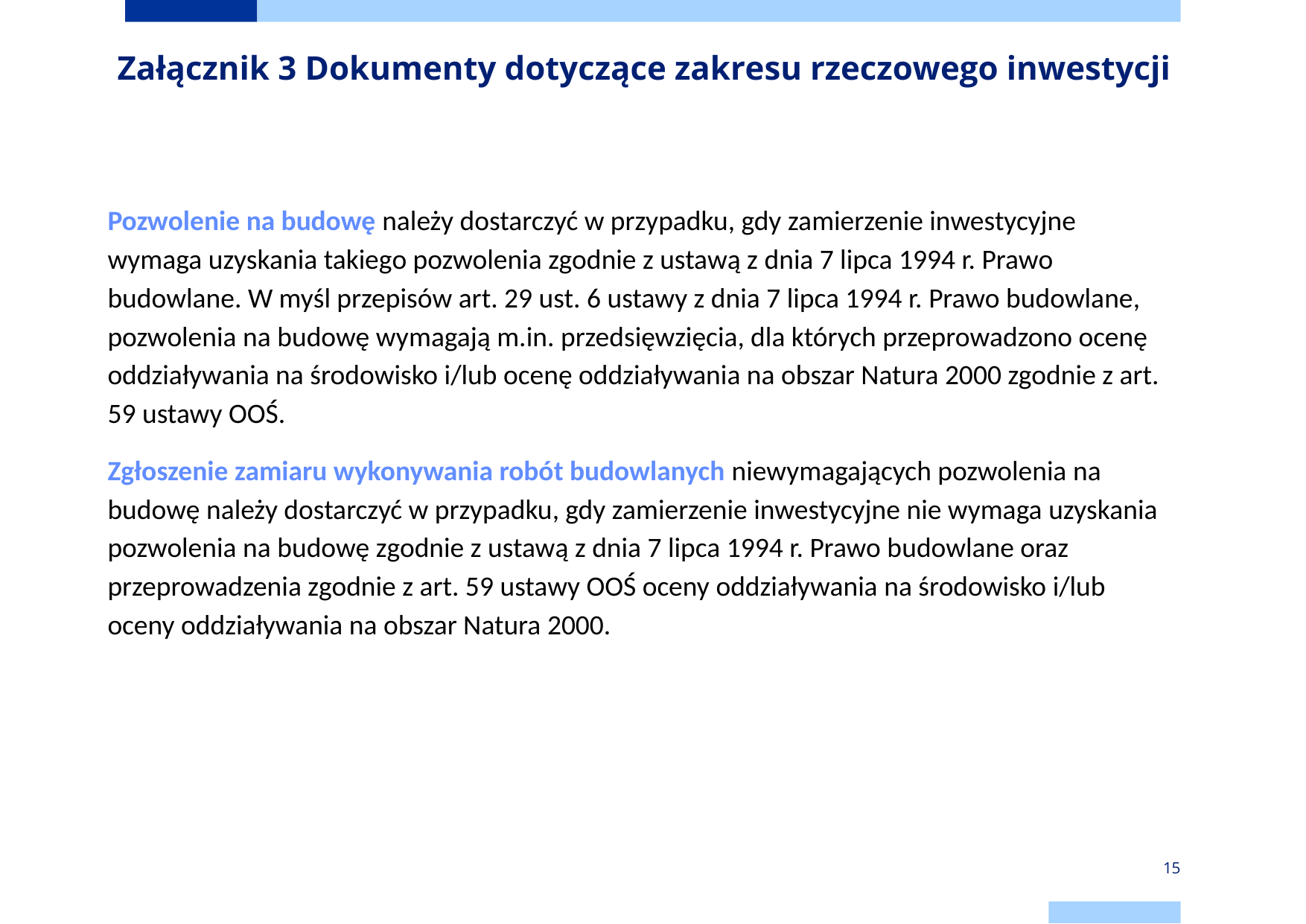

# Załącznik 3 Dokumenty dotyczące zakresu rzeczowego inwestycji
Pozwolenie na budowę należy dostarczyć w przypadku, gdy zamierzenie inwestycyjne wymaga uzyskania takiego pozwolenia zgodnie z ustawą z dnia 7 lipca 1994 r. Prawo budowlane. W myśl przepisów art. 29 ust. 6 ustawy z dnia 7 lipca 1994 r. Prawo budowlane, pozwolenia na budowę wymagają m.in. przedsięwzięcia, dla których przeprowadzono ocenę oddziaływania na środowisko i/lub ocenę oddziaływania na obszar Natura 2000 zgodnie z art. 59 ustawy OOŚ.
Zgłoszenie zamiaru wykonywania robót budowlanych niewymagających pozwolenia na budowę należy dostarczyć w przypadku, gdy zamierzenie inwestycyjne nie wymaga uzyskania pozwolenia na budowę zgodnie z ustawą z dnia 7 lipca 1994 r. Prawo budowlane oraz przeprowadzenia zgodnie z art. 59 ustawy OOŚ oceny oddziaływania na środowisko i/lub oceny oddziaływania na obszar Natura 2000.

15